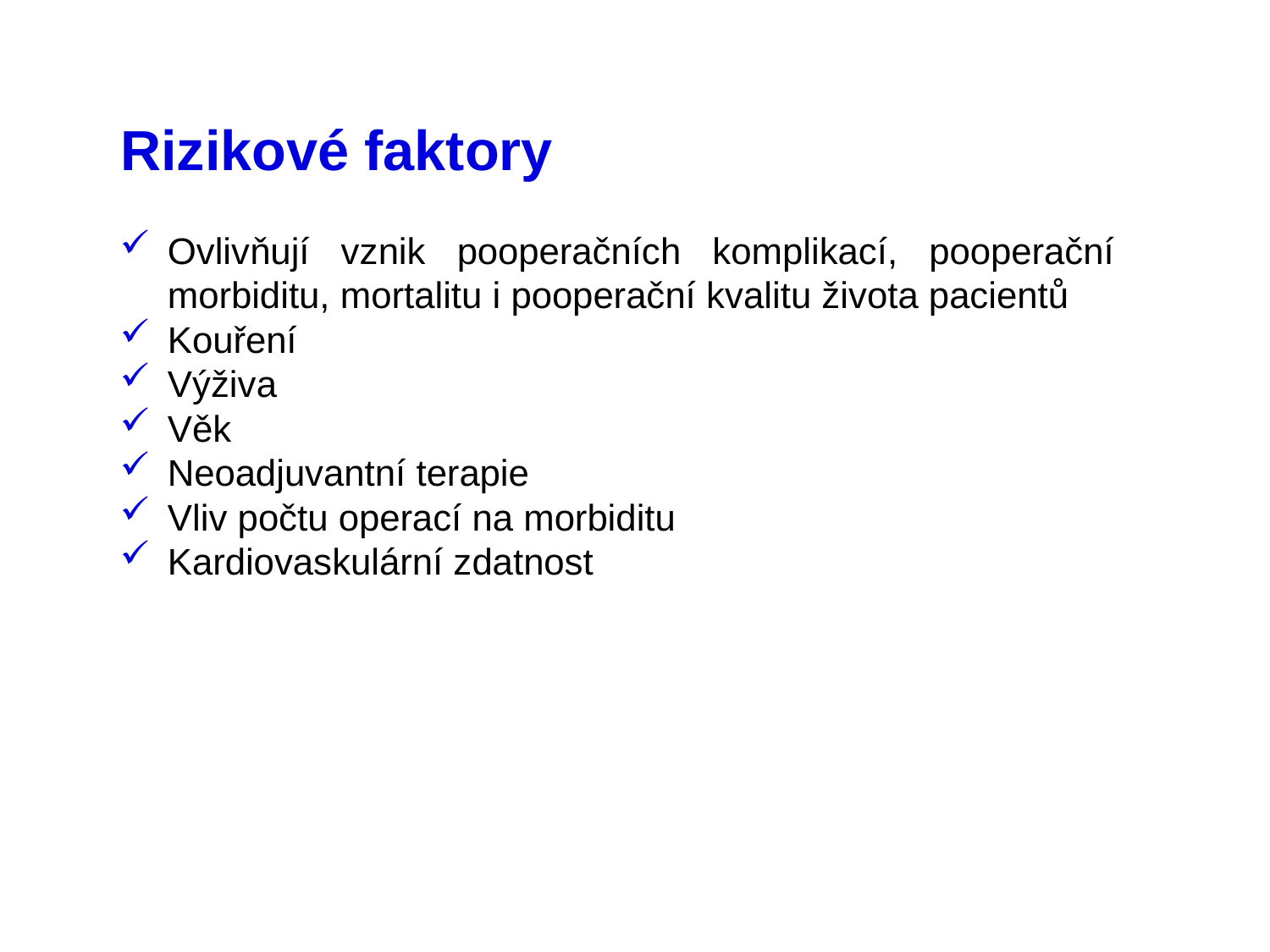

# Rizikové faktory
Ovlivňují vznik pooperačních komplikací, pooperační morbiditu, mortalitu i pooperační kvalitu života pacientů
Kouření
Výživa
Věk
Neoadjuvantní terapie
Vliv počtu operací na morbiditu
Kardiovaskulární zdatnost